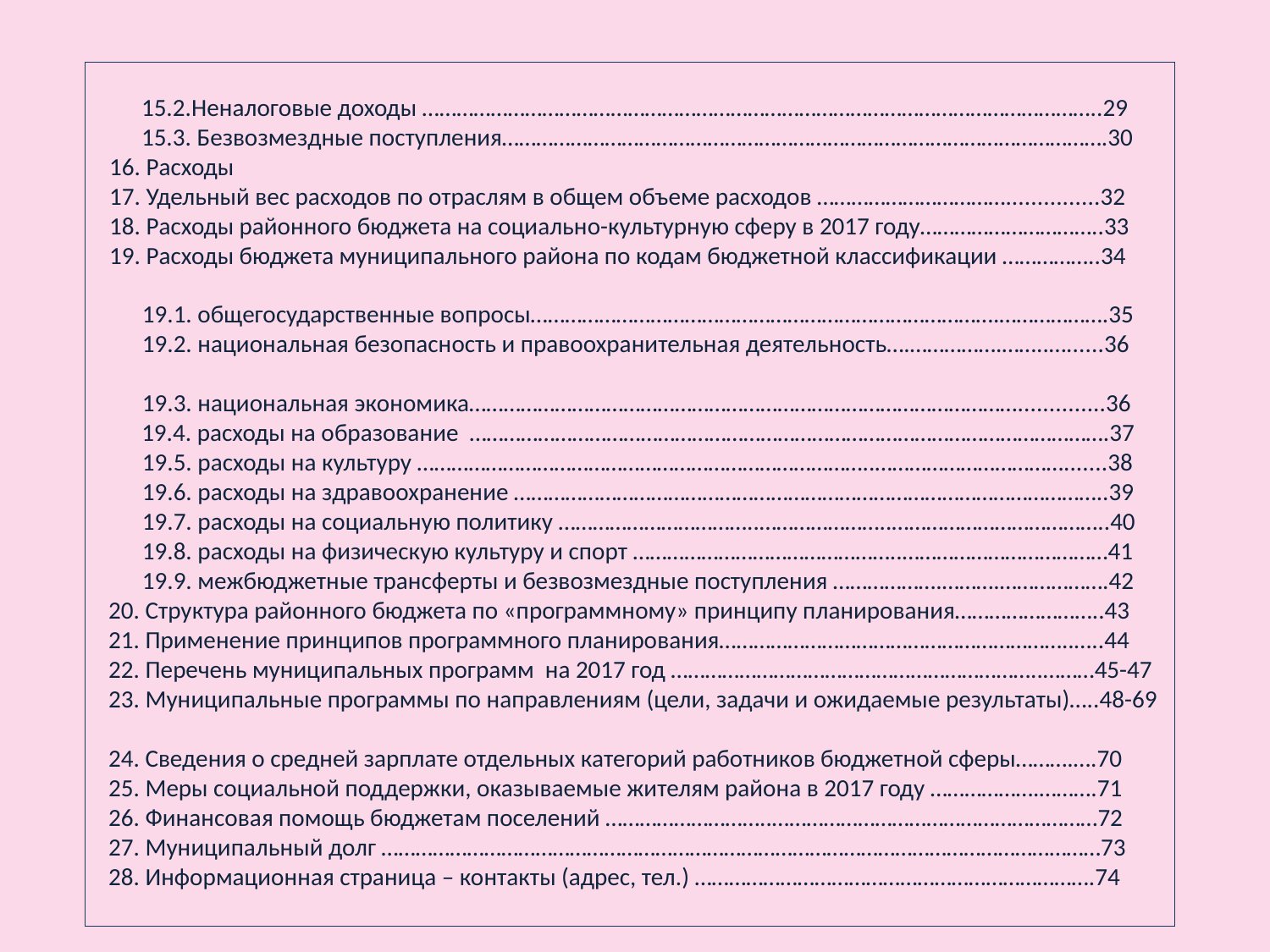

15.2.Неналоговые доходы ………………………………………………………………………………………………………..29
        15.3. Безвозмездные поступления…………………………………………………………………………………………….30
16. Расходы
17. Удельный вес расходов по отраслям в общем объеме расходов ……………………………...............32
18. Расходы районного бюджета на социально-культурную сферу в 2017 году…………………………..33
19. Расходы бюджета муниципального района по кодам бюджетной классификации ……………..34
      19.1. общегосударственные вопросы……………………………………………………………………….……………….35
      19.2. национальная безопасность и правоохранительная деятельность….…………….……..…......36
      19.3. национальная экономика……………………………………………………………………………………..............36
       19.4. расходы на образование  ………………………………………………………………………………………………….37
      19.5. расходы на культуру ……………………………………………………………………..…………………………….......38
      19.6. расходы на здравоохранение …………………………………………………………………………………………..39
      19.7. расходы на социальную политику ……………………………..…………………..………………………………..40
      19.8. расходы на физическую культуру и спорт ………………………………………..………………………………41
      19.9. межбюджетные трансферты и безвозмездные поступления ……………….……….……………….42
  20. Структура районного бюджета по «программному» принципу планирования……………………..43
  21. Применение принципов программного планирования……………………………………………………..…..44
  22. Перечень муниципальных программ  на 2017 год ………………………………………………………..………45-47
  23. Муниципальные программы по направлениям (цели, задачи и ожидаемые результаты)…..48-69
  24. Сведения о средней зарплате отдельных категорий работников бюджетной сферы……….….70
  25. Меры социальной поддержки, оказываемые жителям района в 2017 году ……………….……….71
  26. Финансовая помощь бюджетам поселений ………………………..…………………………………………………72
  27. Муниципальный долг ………………………………………………………………………………………………………………73
  28. Информационная страница – контакты (адрес, тел.) …………………………………………………………….74